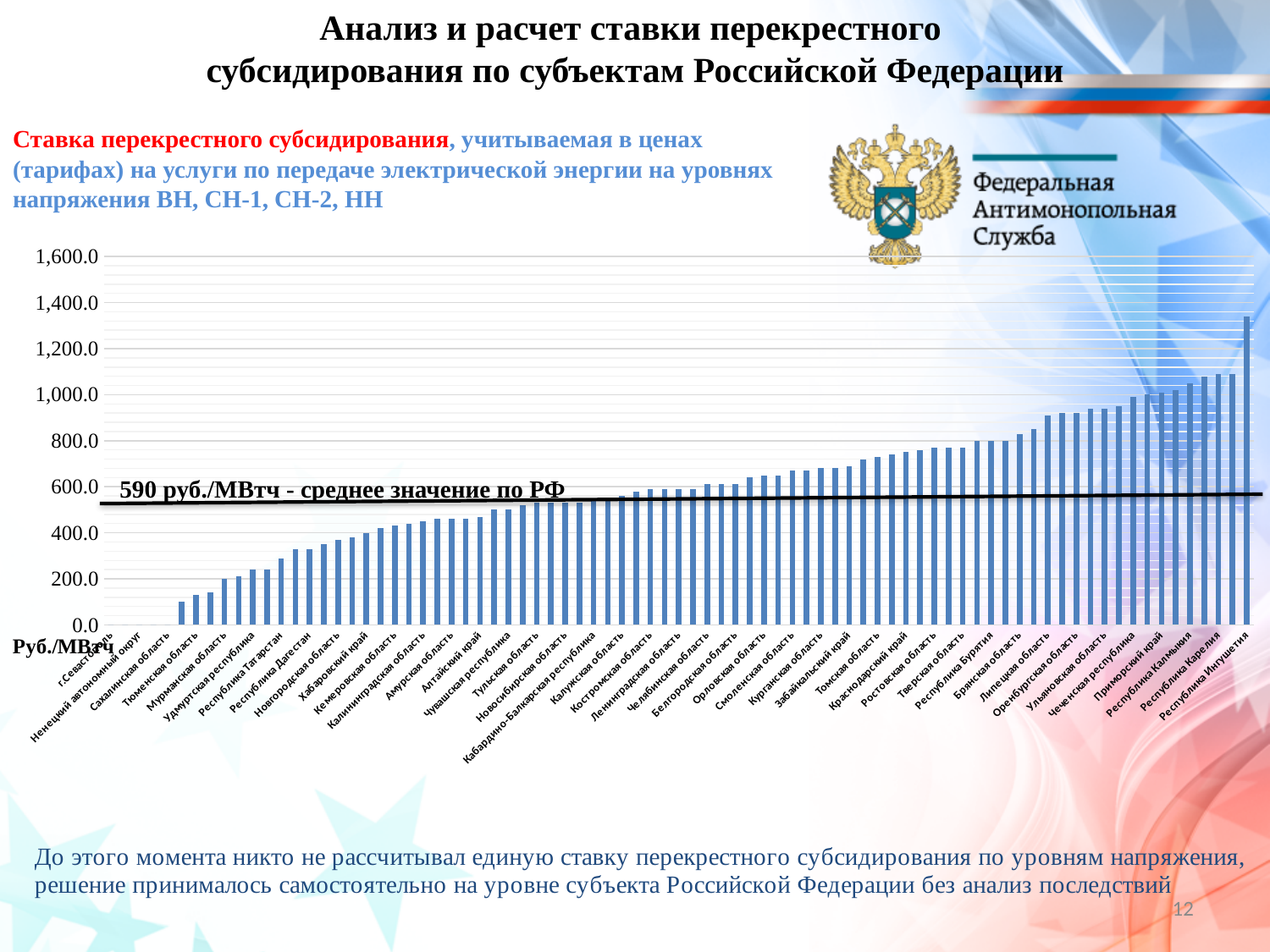

Анализ и расчет ставки перекрестного
субсидирования по субъектам Российской Федерации
# Ставка перекрестного субсидирования, учитываемая в ценах (тарифах) на услуги по передаче электрической энергии на уровнях напряжения ВН, СН-1, СН-2, НН

### Chart

| Category | Отношение объемов перекрестного субсидирования (руб.) к объемам потребления электрической энергии прочими потребителями (кВтч.) |
|---|---|
| г.Севастополь | 0.0 |
| Магаданская область | 0.0 |
| Ненецкий автономный округ | 0.0 |
| Республика Крым | 0.0 |
| Сахалинская область | 0.0 |
| г. Москва | 100.0 |
| Тюменская область | 130.0 |
| Иркутская область | 140.0 |
| Мурманская область | 200.0 |
| Московская область | 210.0 |
| Удмуртская республика | 240.0 |
| Омская область | 240.0 |
| Республика Татарстан | 290.0 |
| г.Санкт-Петербург | 330.0 |
| Республика Дагестан | 330.0 |
| Пермский край | 350.0 |
| Новгородская область | 370.0 |
| Астраханская область | 380.0 |
| Хабаровский край | 400.0 |
| Республика Северная Осетия-Алания | 420.0 |
| Кемеровская область | 430.0 |
| Карачаево-Черкесская республика | 440.0 |
| Калининградская область | 450.0 |
| Республика Башкортостан | 460.0 |
| Амурская область | 460.0 |
| Владимирская область | 460.0 |
| Алтайский край | 470.0 |
| Пензенская область | 500.0 |
| Чувашская республика | 500.0 |
| Рязанская область | 520.0 |
| Тульская область | 530.0 |
| Вологодская область | 530.0 |
| Новосибирская область | 530.0 |
| Свердловская область | 530.0 |
| Кабардино-Балкарская республика | 540.0 |
| Республика Мордовия | 550.0 |
| Калужская область | 560.0 |
| Кировская область | 580.0 |
| Костромская область | 590.0 |
| Еврейская автономная область | 590.0 |
| Ленинградская область | 590.0 |
| Ставропольский край | 590.0 |
| Челябинская область | 610.0 |
| Нижегородская область | 610.0 |
| Белгородская область | 610.0 |
| Самарская область | 640.0 |
| Орловская область | 650.0 |
| Красноярский край | 650.0 |
| Смоленская область | 670.0 |
| Ярославская область | 670.0 |
| Курганская область | 680.0 |
| Ивановская область | 680.0 |
| Забайкальский край | 690.0 |
| Республика Хакасия | 720.0 |
| Томская область | 730.0 |
| Воронежская область | 740.0 |
| Краснодарский край | 750.0 |
| Саратовская область | 760.0 |
| Ростовская область | 770.0 |
| Республика Коми | 770.0 |
| Тверская область | 770.0 |
| г.Байконур | 800.0 |
| Республика Бурятия | 800.0 |
| Псковская область | 800.0 |
| Брянская область | 830.0 |
| Волгоградская область | 850.0 |
| Липецкая область | 910.0 |
| Тамбовская область | 920.0 |
| Оренбургская область | 920.0 |
| Республика Тыва | 940.0 |
| Ульяновская область | 940.0 |
| Архангельская область | 950.0 |
| Чеченская республика | 990.0 |
| Республика Марий Эл | 1000.0 |
| Приморский край | 1010.0 |
| Республика Алтай | 1020.0 |
| Республика Калмыкия | 1050.0 |
| Республика Саха (Якутия) | 1080.0 |
| Республика Карелия | 1090.0 |
| Курская область | 1090.0 |
| Республика Ингушетия | 1340.0 |
590 руб./МВтч - среднее значение по РФ
12